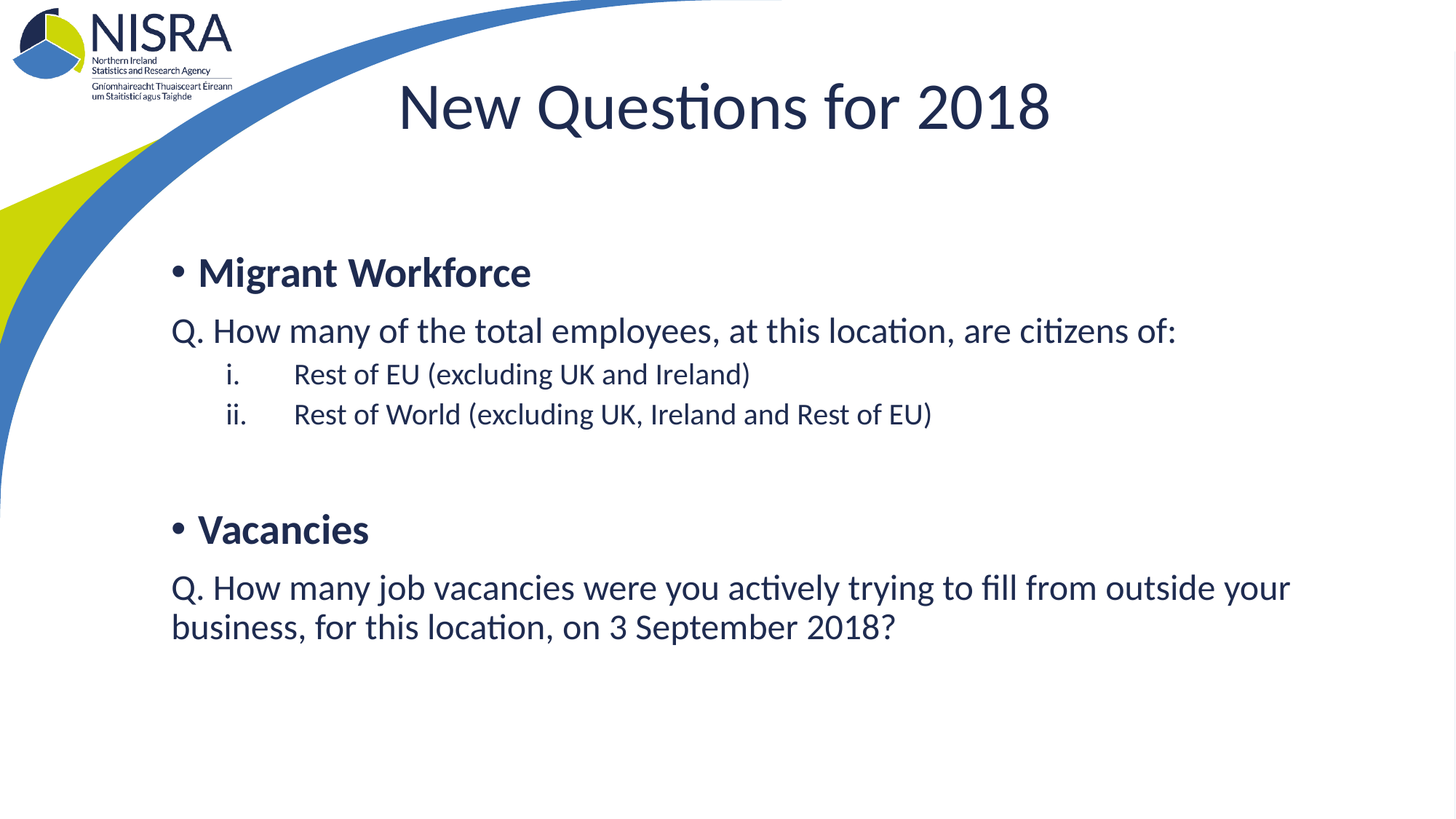

# New Questions for 2018

Migrant Workforce
Q. How many of the total employees, at this location, are citizens of:
Rest of EU (excluding UK and Ireland)
Rest of World (excluding UK, Ireland and Rest of EU)

Vacancies
Q. How many job vacancies were you actively trying to fill from outside your business, for this location, on 3 September 2018?